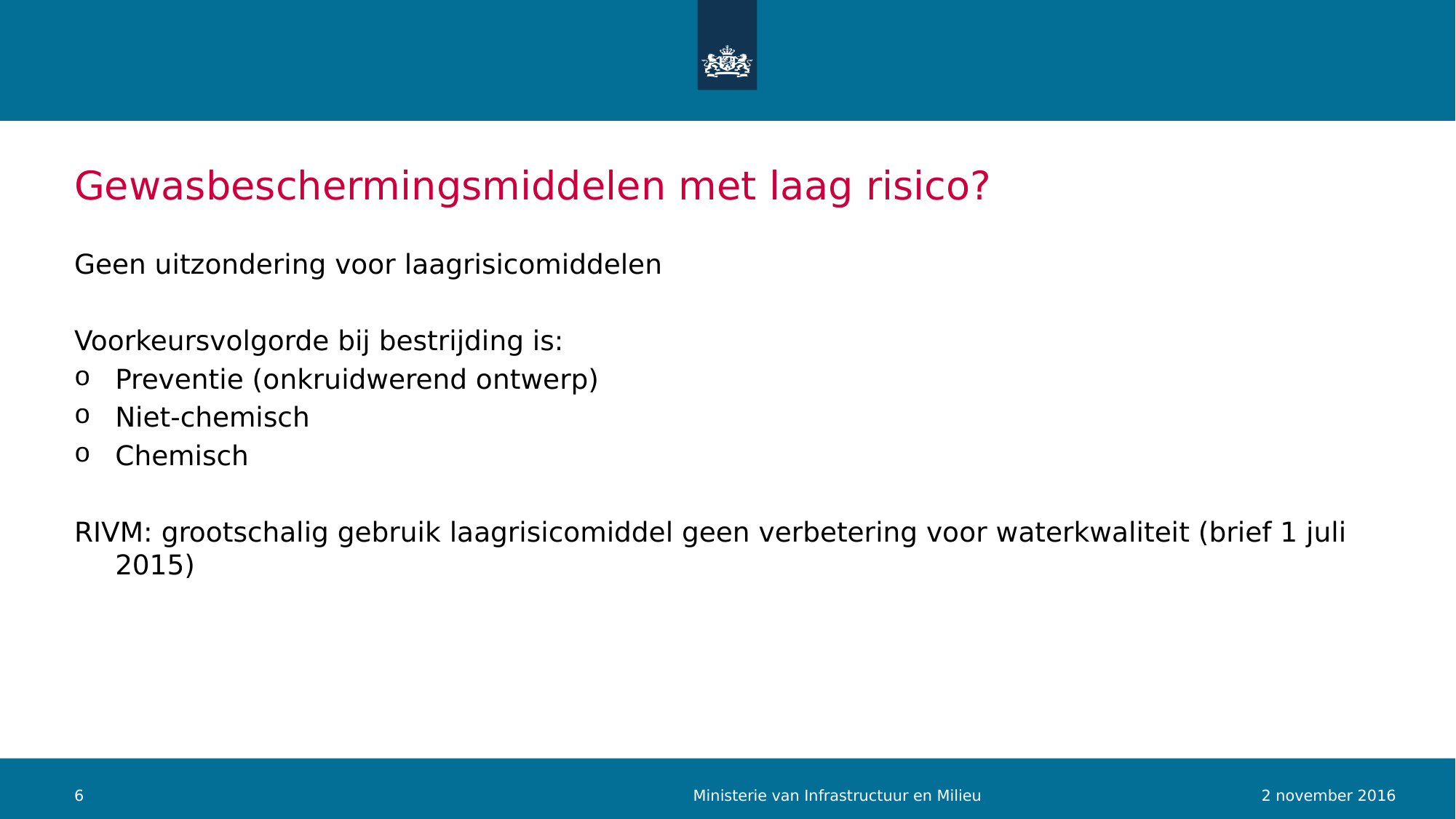

# Gewasbeschermingsmiddelen met laag risico?
Geen uitzondering voor laagrisicomiddelen

Voorkeursvolgorde bij bestrijding is:
Preventie (onkruidwerend ontwerp)
Niet-chemisch
Chemisch

RIVM: grootschalig gebruik laagrisicomiddel geen verbetering voor waterkwaliteit (brief 1 juli 2015)
Ministerie van Infrastructuur en Milieu
6
2 november 2016